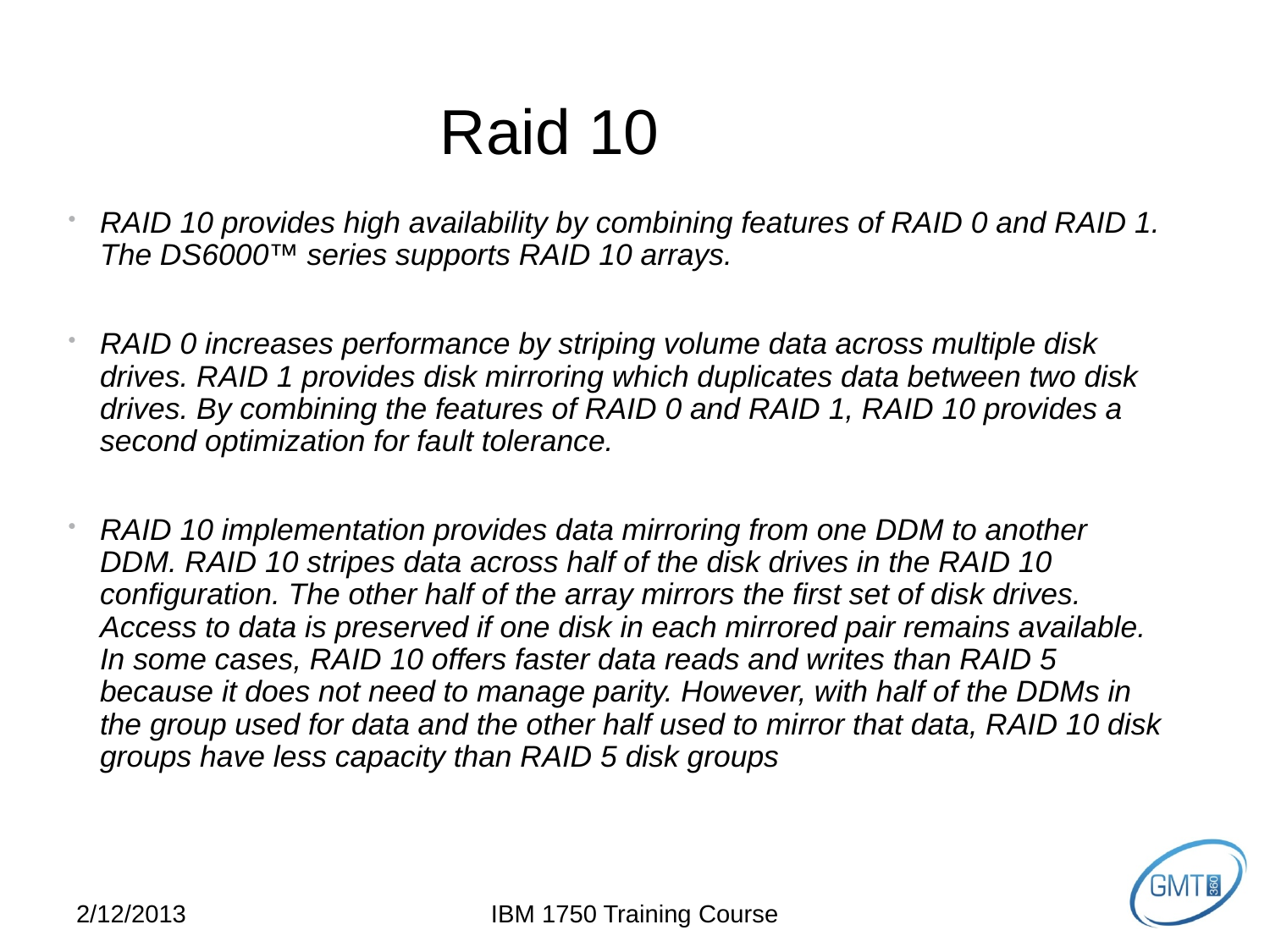

# Raid 10
RAID 10 provides high availability by combining features of RAID 0 and RAID 1. The DS6000™ series supports RAID 10 arrays.

RAID 0 increases performance by striping volume data across multiple disk drives. RAID 1 provides disk mirroring which duplicates data between two disk drives. By combining the features of RAID 0 and RAID 1, RAID 10 provides a second optimization for fault tolerance.

RAID 10 implementation provides data mirroring from one DDM to another DDM. RAID 10 stripes data across half of the disk drives in the RAID 10 configuration. The other half of the array mirrors the first set of disk drives. Access to data is preserved if one disk in each mirrored pair remains available. In some cases, RAID 10 offers faster data reads and writes than RAID 5 because it does not need to manage parity. However, with half of the DDMs in the group used for data and the other half used to mirror that data, RAID 10 disk groups have less capacity than RAID 5 disk groups

2/12/2013
IBM 1750 Training Course